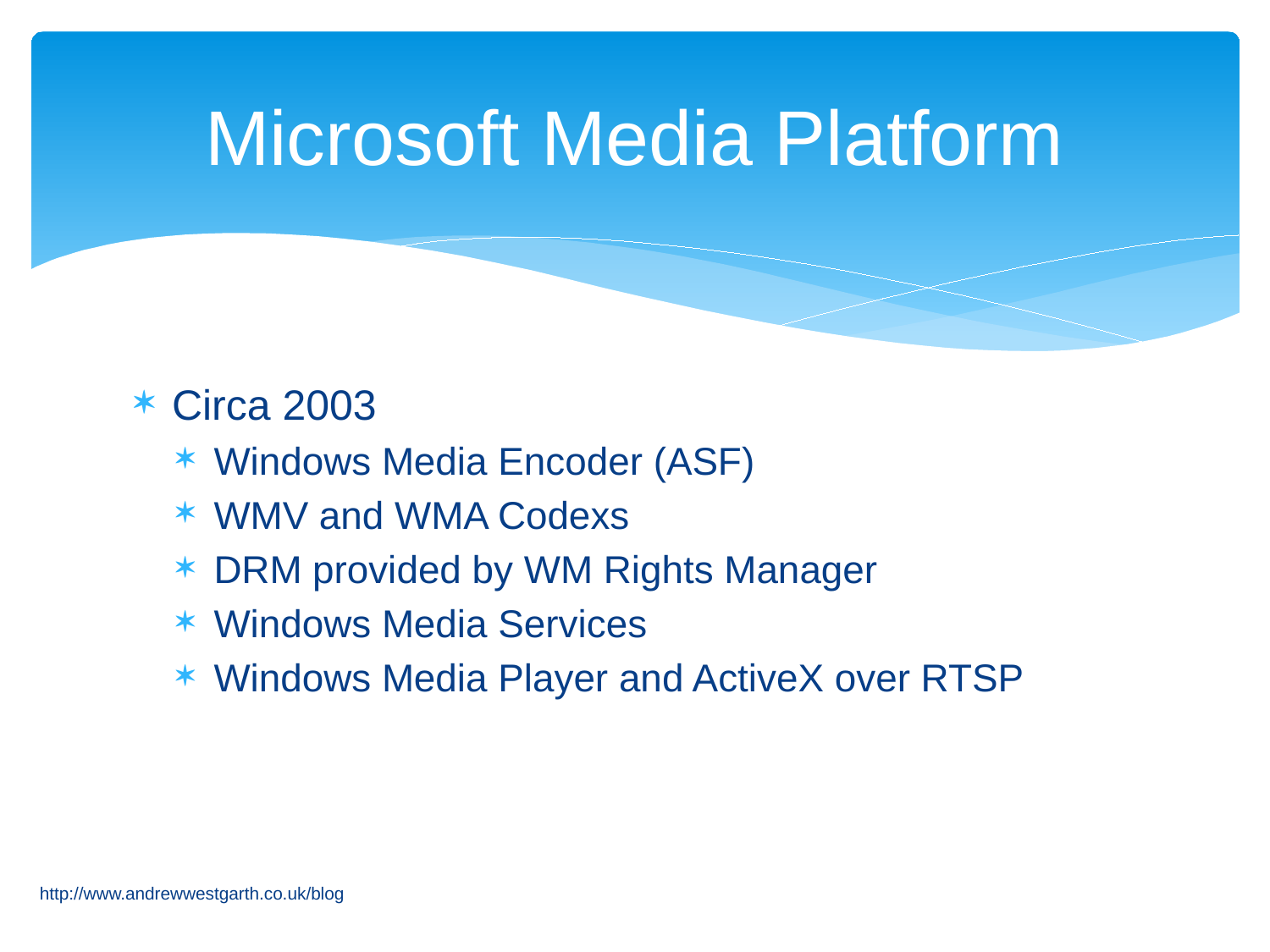

# Microsoft Media Platform
Circa 2003
Windows Media Encoder (ASF)
WMV and WMA Codexs
DRM provided by WM Rights Manager
Windows Media Services
Windows Media Player and ActiveX over RTSP
http://www.andrewwestgarth.co.uk/blog